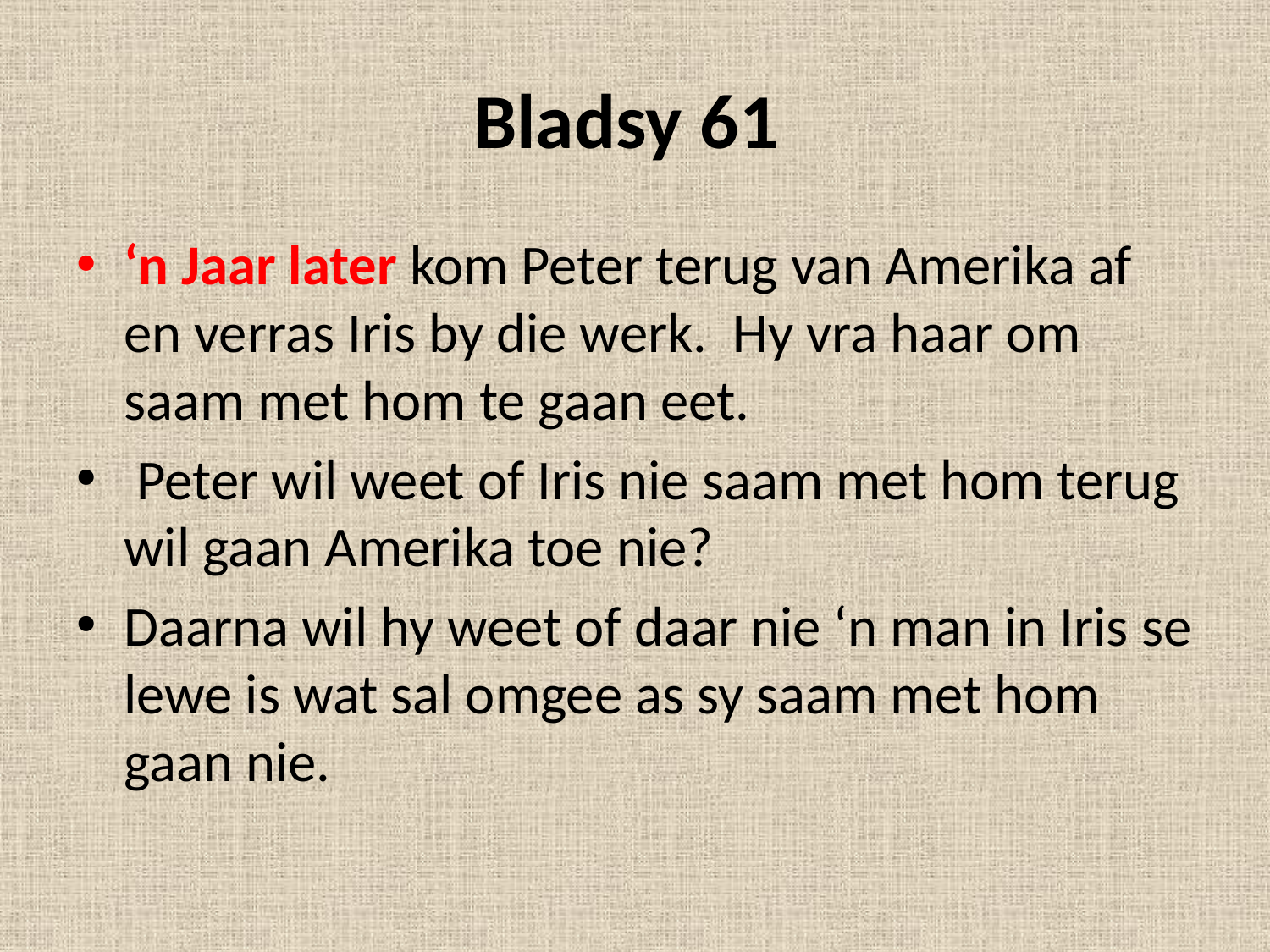

# Bladsy 61
‘n Jaar later kom Peter terug van Amerika af en verras Iris by die werk.  Hy vra haar om saam met hom te gaan eet.
 Peter wil weet of Iris nie saam met hom terug wil gaan Amerika toe nie?
Daarna wil hy weet of daar nie ‘n man in Iris se lewe is wat sal omgee as sy saam met hom gaan nie.